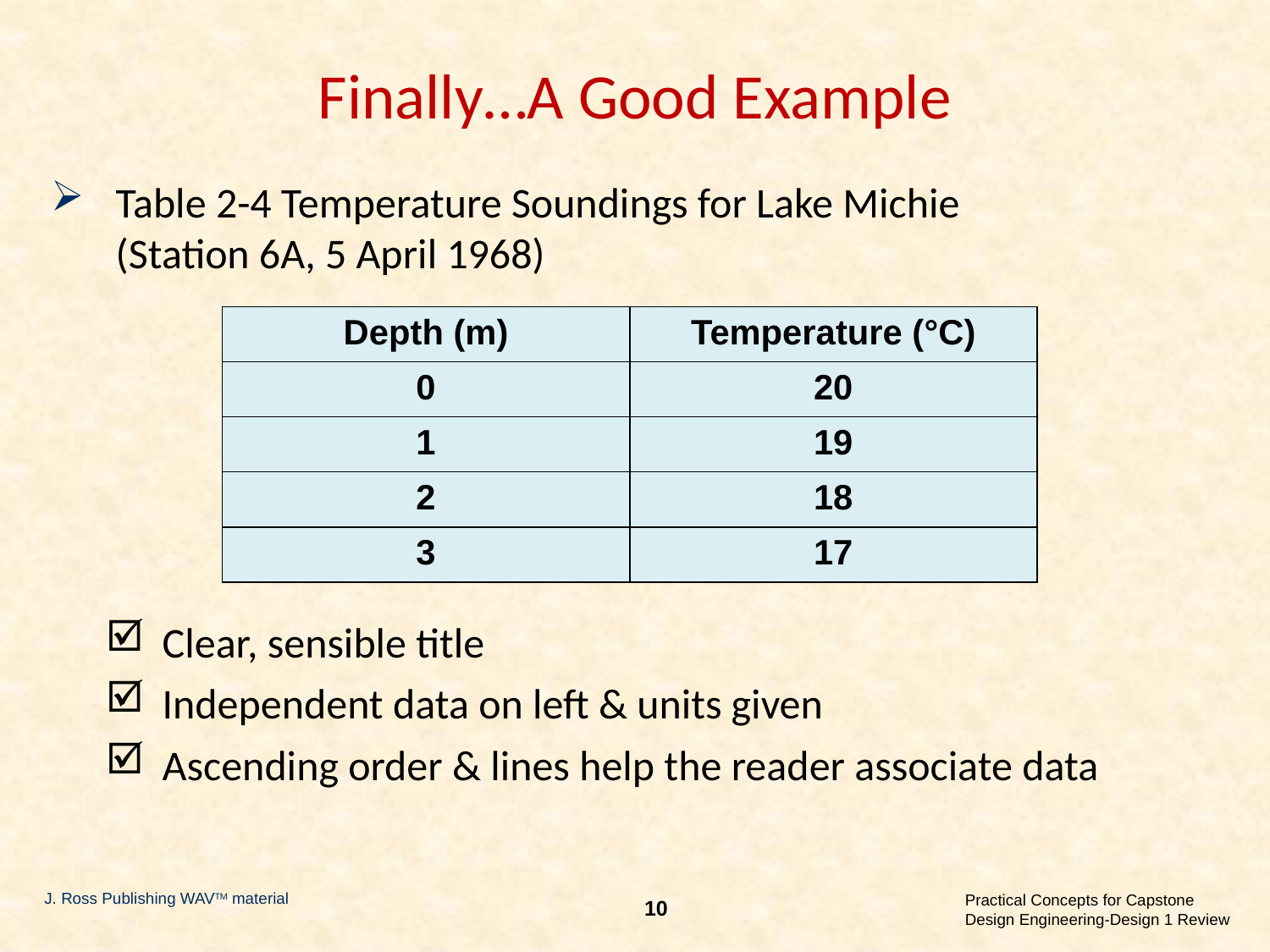

# Finally…A Good Example
Table 2-4 Temperature Soundings for Lake Michie
(Station 6A, 5 April 1968)
Clear, sensible title
Independent data on left & units given
Ascending order & lines help the reader associate data
| Depth (m) | Temperature (°C) |
| --- | --- |
| 0 | 20 |
| 1 | 19 |
| 2 | 18 |
| 3 | 17 |
J. Ross Publishing WAVTM material
10